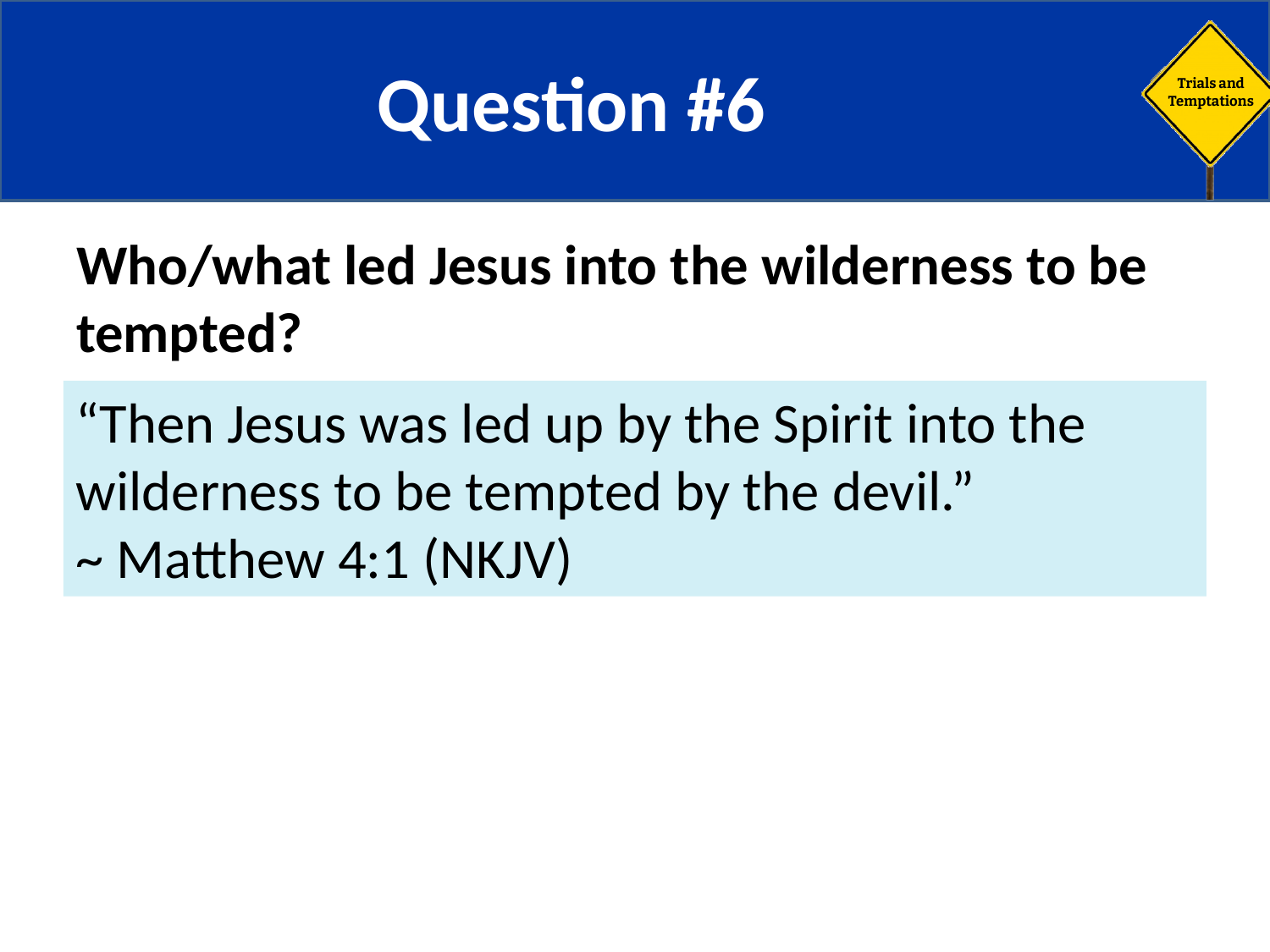

# Question #6
Who/what led Jesus into the wilderness to be tempted?
“Then Jesus was led up by the Spirit into the wilderness to be tempted by the devil.”
~ Matthew 4:1 (NKJV)